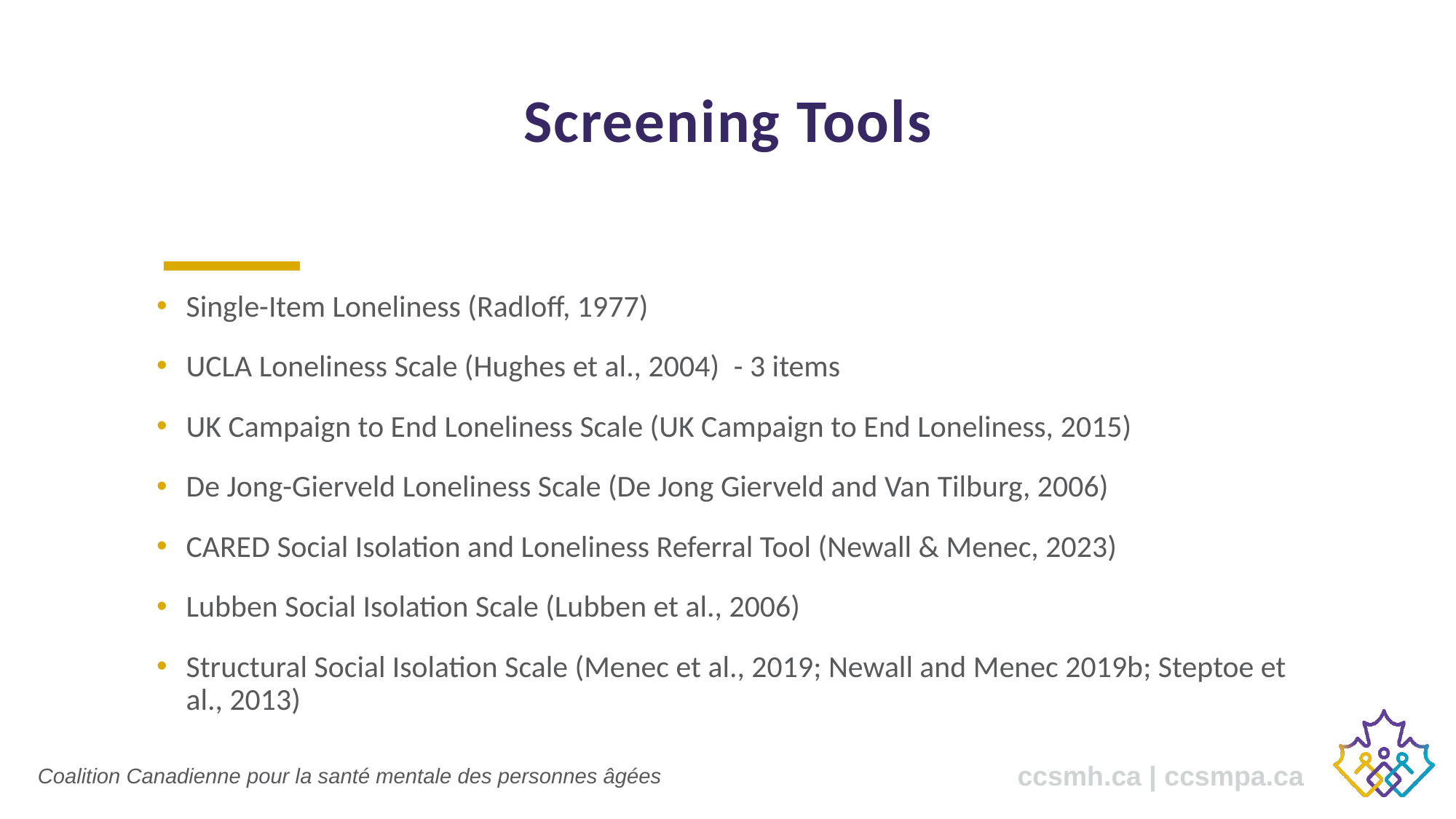

# Screening Tools
Single-Item Loneliness (Radloff, 1977)
UCLA Loneliness Scale (Hughes et al., 2004)  - 3 items
UK Campaign to End Loneliness Scale (UK Campaign to End Loneliness, 2015)
De Jong-Gierveld Loneliness Scale (De Jong Gierveld and Van Tilburg, 2006)
CARED Social Isolation and Loneliness Referral Tool (Newall & Menec, 2023)
Lubben Social Isolation Scale (Lubben et al., 2006)
Structural Social Isolation Scale (Menec et al., 2019; Newall and Menec 2019b; Steptoe et al., 2013)